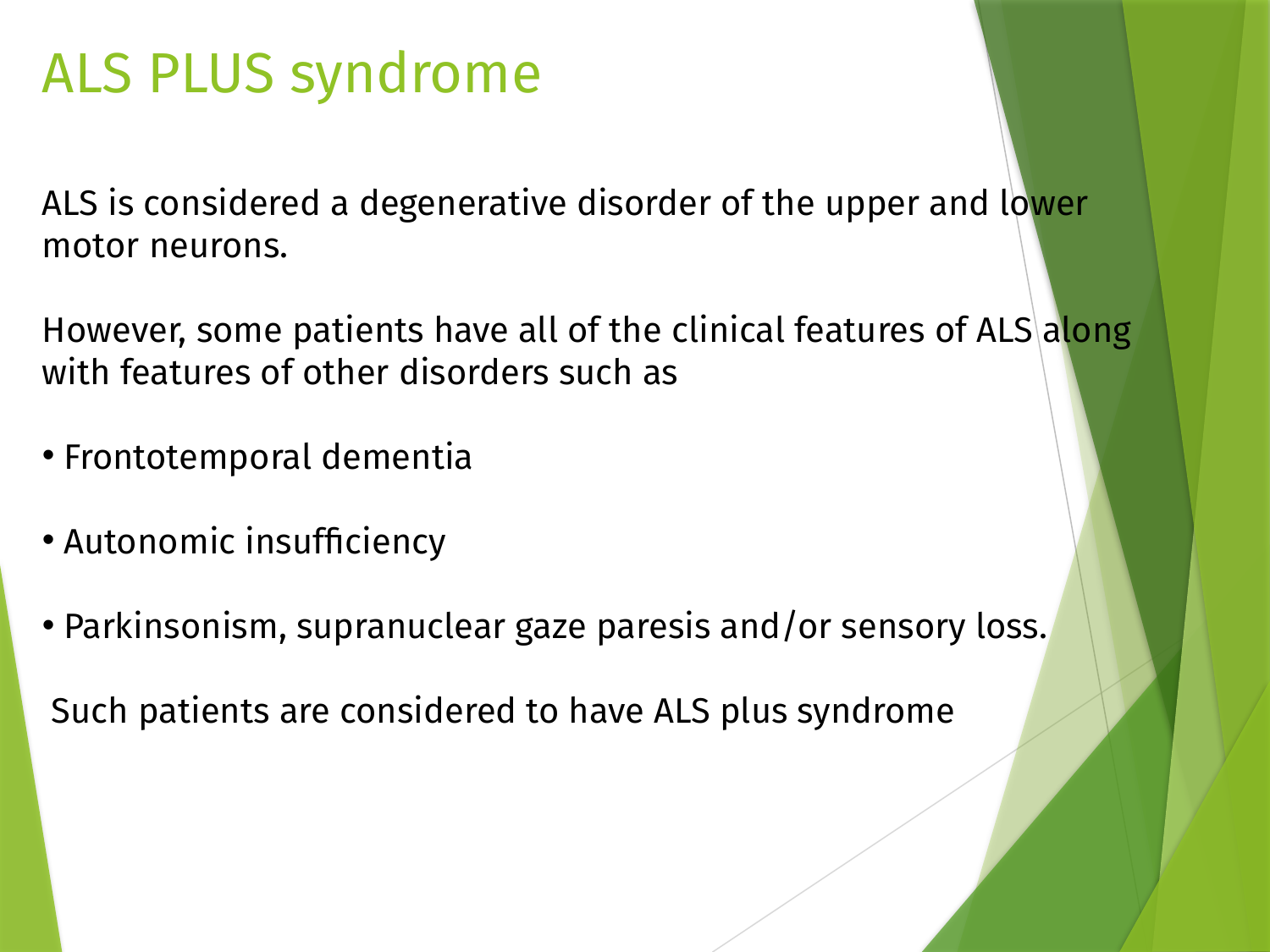

ALS PLUS syndrome

ALS is considered a degenerative disorder of the upper and lower motor neurons.

However, some patients have all of the clinical features of ALS along with features of other disorders such as

 Frontotemporal dementia

 Autonomic insufficiency

 Parkinsonism, supranuclear gaze paresis and/or sensory loss.

 Such patients are considered to have ALS plus syndrome